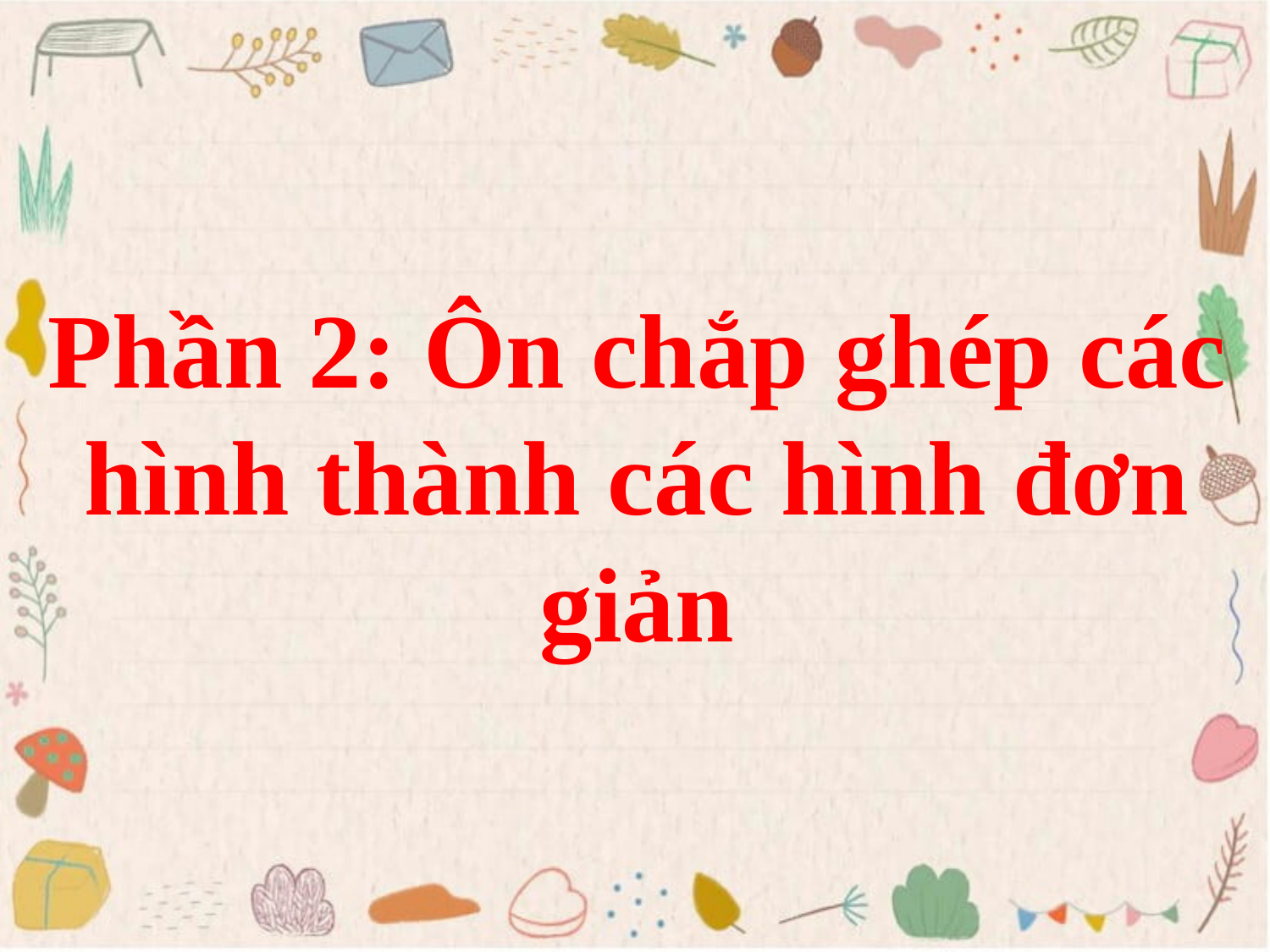

Phần 2: Ôn chắp ghép các hình thành các hình đơn giản